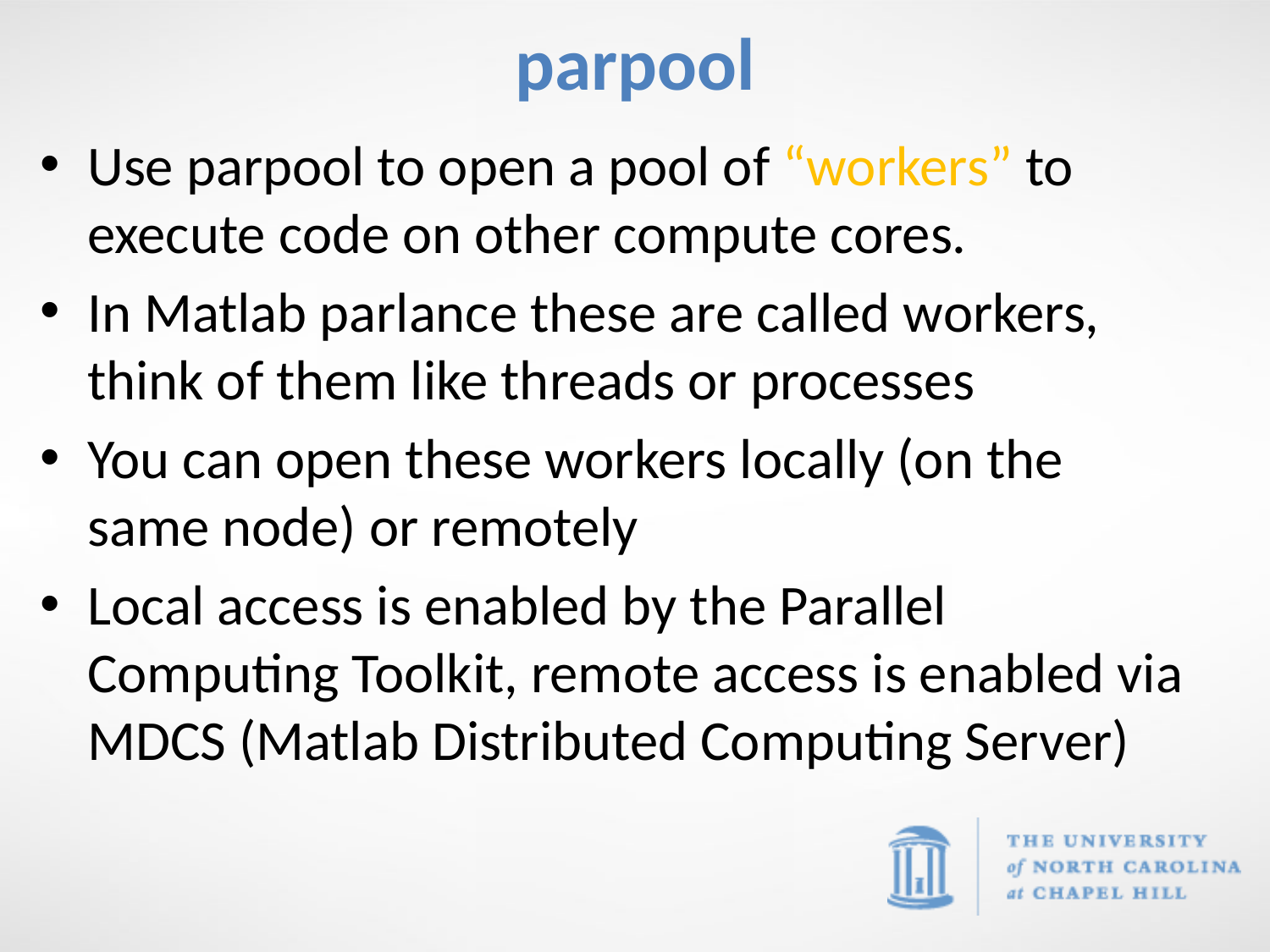

# parpool
Use parpool to open a pool of “workers” to execute code on other compute cores.
In Matlab parlance these are called workers, think of them like threads or processes
You can open these workers locally (on the same node) or remotely
Local access is enabled by the Parallel Computing Toolkit, remote access is enabled via MDCS (Matlab Distributed Computing Server)